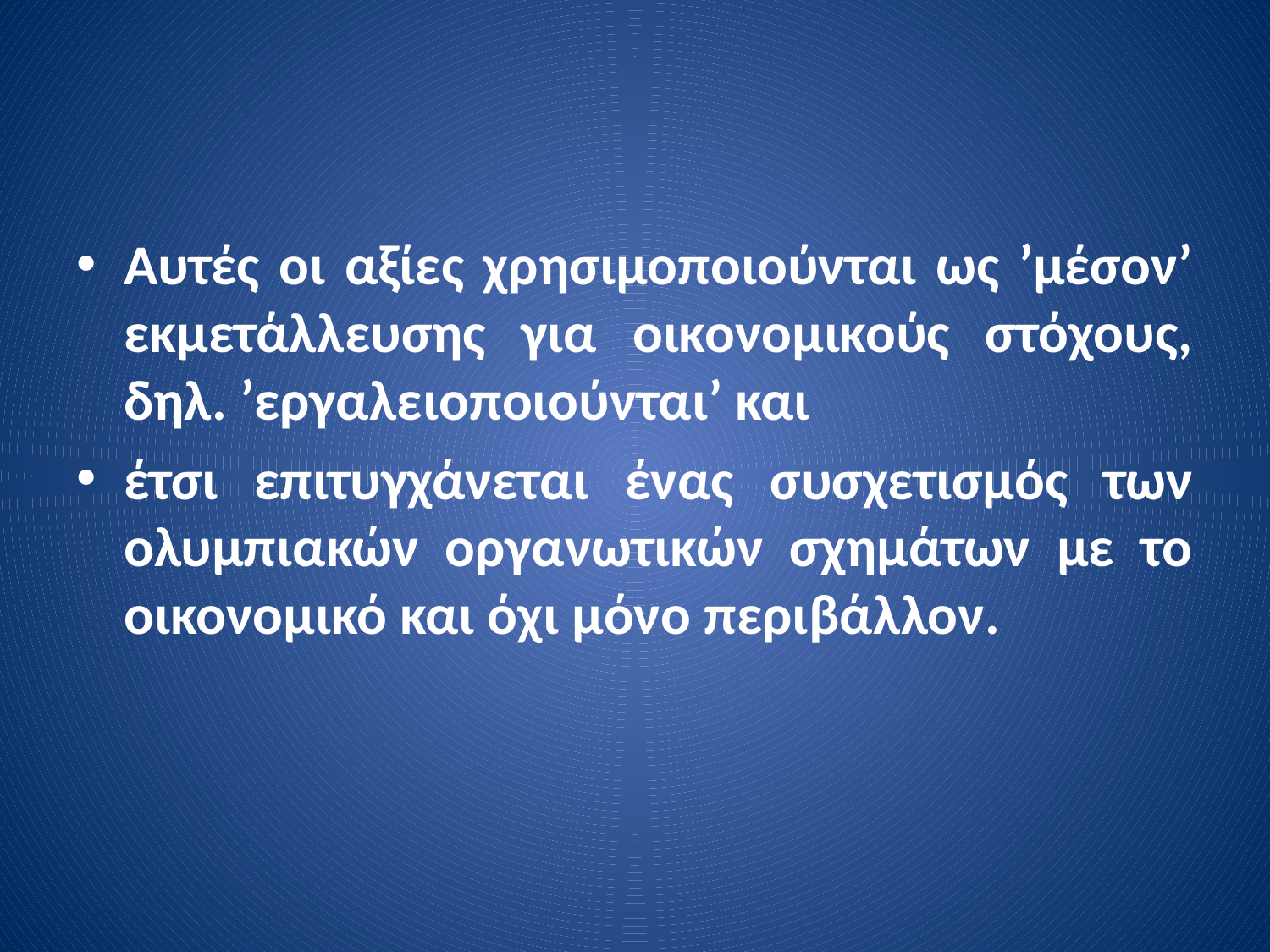

Αυτές οι αξίες χρησιμοποιούνται ως ’μέσον’ εκμετάλλευσης για οικονομικούς στόχους, δηλ. ’εργαλειοποιούνται’ και
έτσι επιτυγχάνεται ένας συσχετισμός των ολυμπιακών οργανωτικών σχημάτων με το οικονομικό και όχι μόνο περιβάλλον.